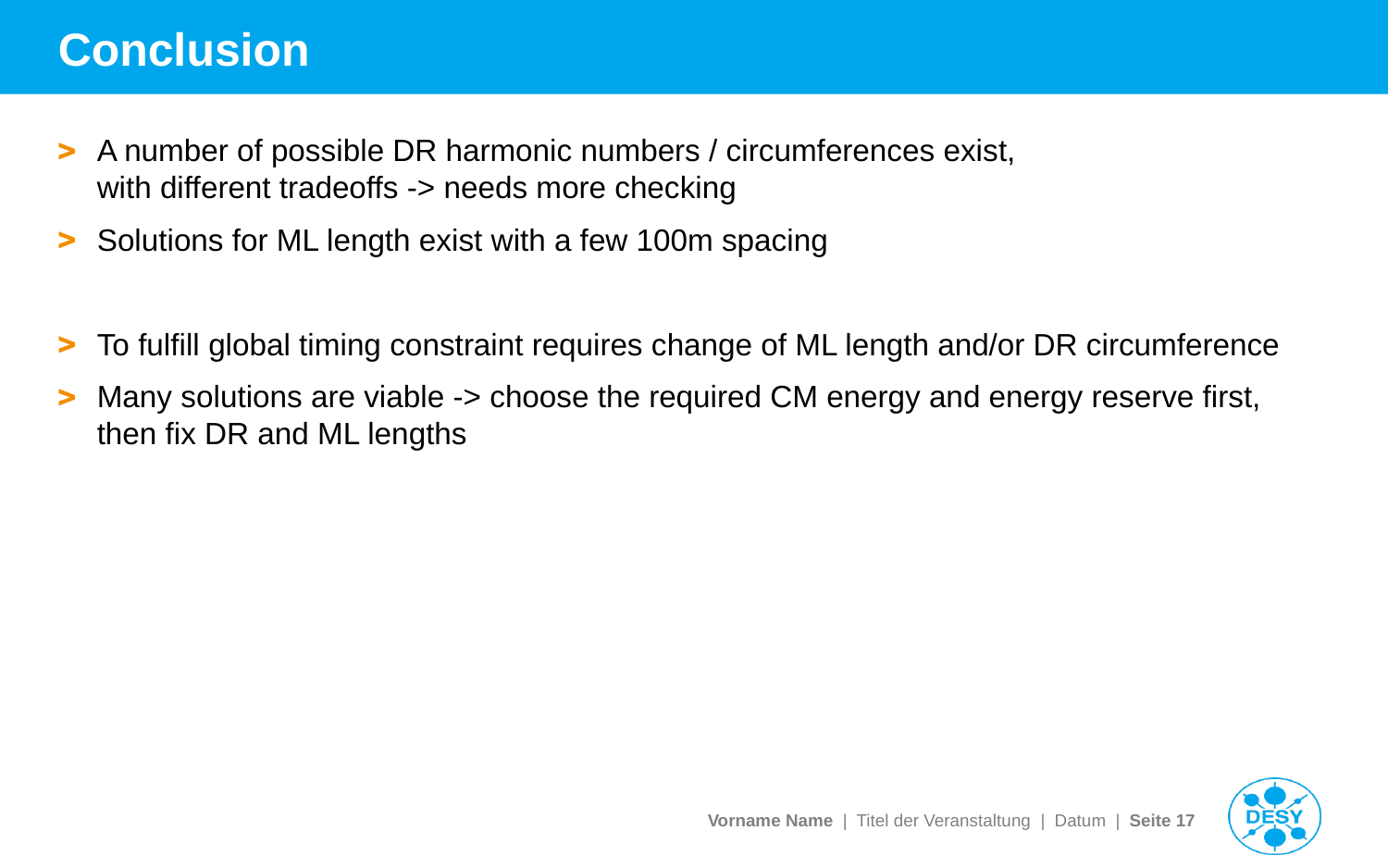

# Conclusion
A number of possible DR harmonic numbers / circumferences exist,
with different tradeoffs -> needs more checking
Solutions for ML length exist with a few 100m spacing

To fulfill global timing constraint requires change of ML length and/or DR circumference
Many solutions are viable -> choose the required CM energy and energy reserve first, then fix DR and ML lengths